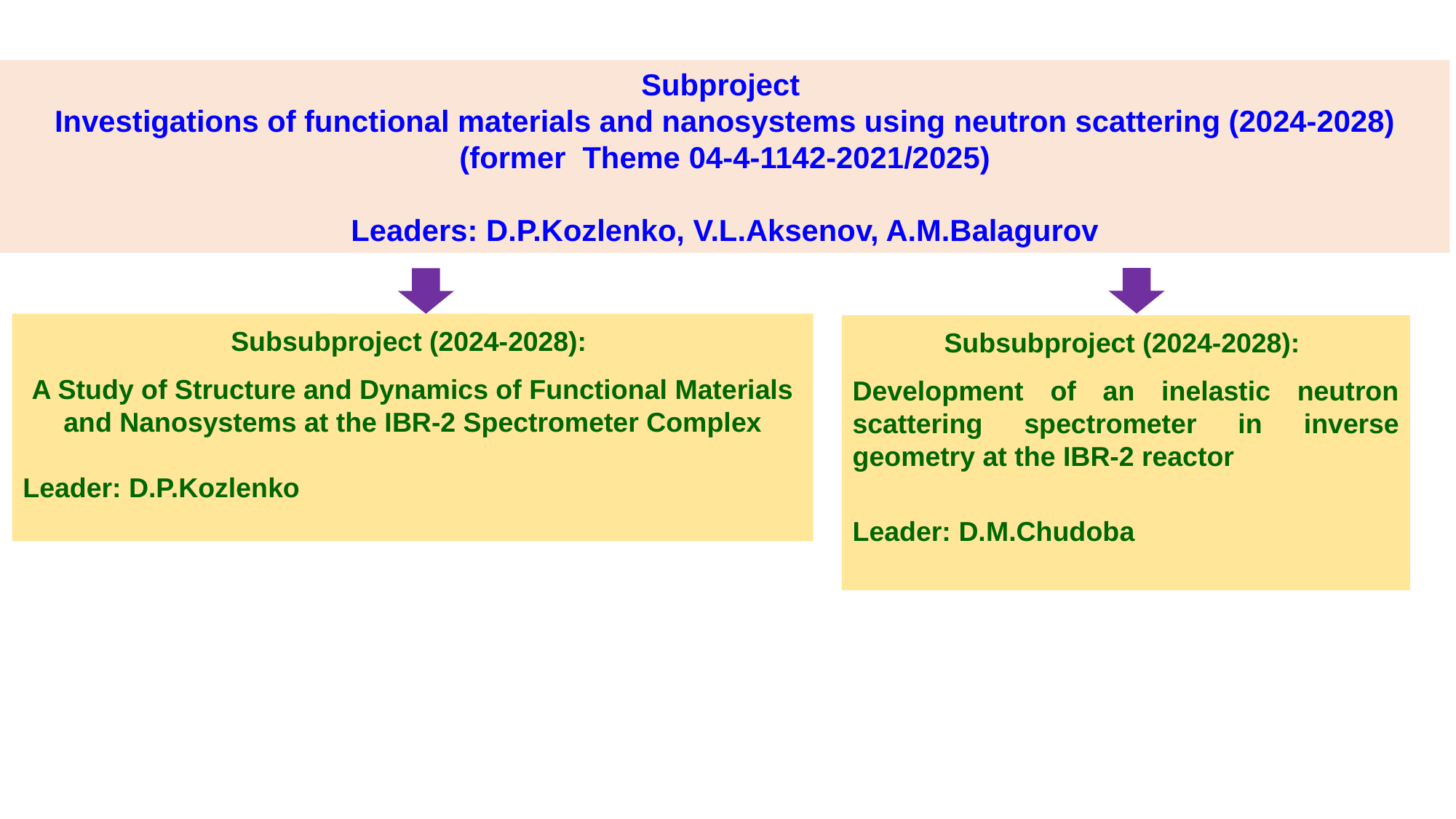

Subproject
Investigations of functional materials and nanosystems using neutron scattering (2024-2028)
(former  Theme 04-4-1142-2021/2025)

Leaders: D.P.Kozlenko, V.L.Aksenov, A.M.Balagurov

Subsubproject (2024-2028):
A Study of Structure and Dynamics of Functional Materials and Nanosystems at the IBR-2 Spectrometer Complex

Leader: D.P.Kozlenko

Subsubproject (2024-2028):
Development of an inelastic neutron scattering spectrometer in inverse geometry at the IBR-2 reactor

Leader: D.M.Chudoba